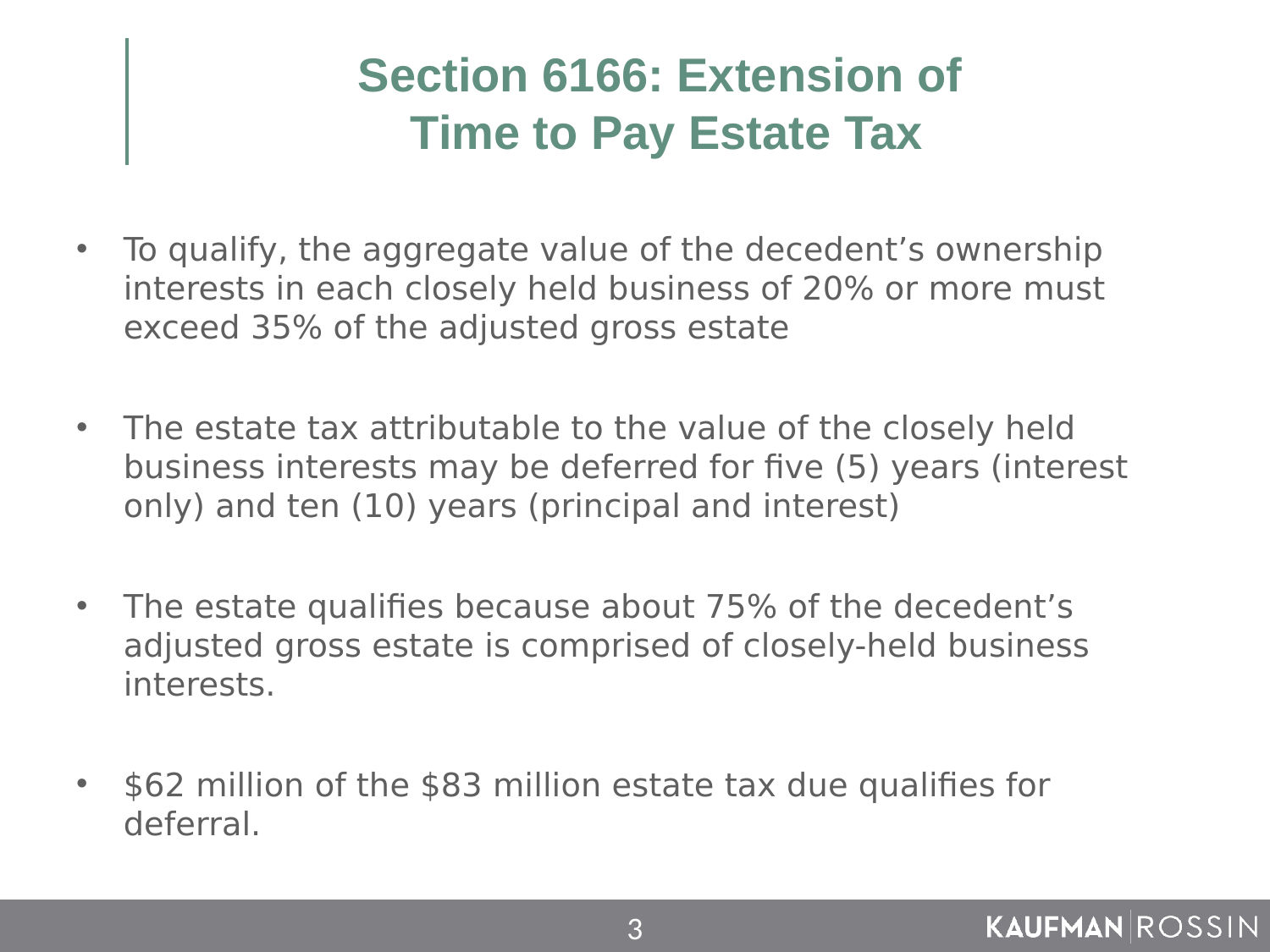

# Section 6166: Extension of Time to Pay Estate Tax
To qualify, the aggregate value of the decedent’s ownership interests in each closely held business of 20% or more must exceed 35% of the adjusted gross estate

The estate tax attributable to the value of the closely held business interests may be deferred for five (5) years (interest only) and ten (10) years (principal and interest)

The estate qualifies because about 75% of the decedent’s adjusted gross estate is comprised of closely-held business interests.

$62 million of the $83 million estate tax due qualifies for deferral.

3